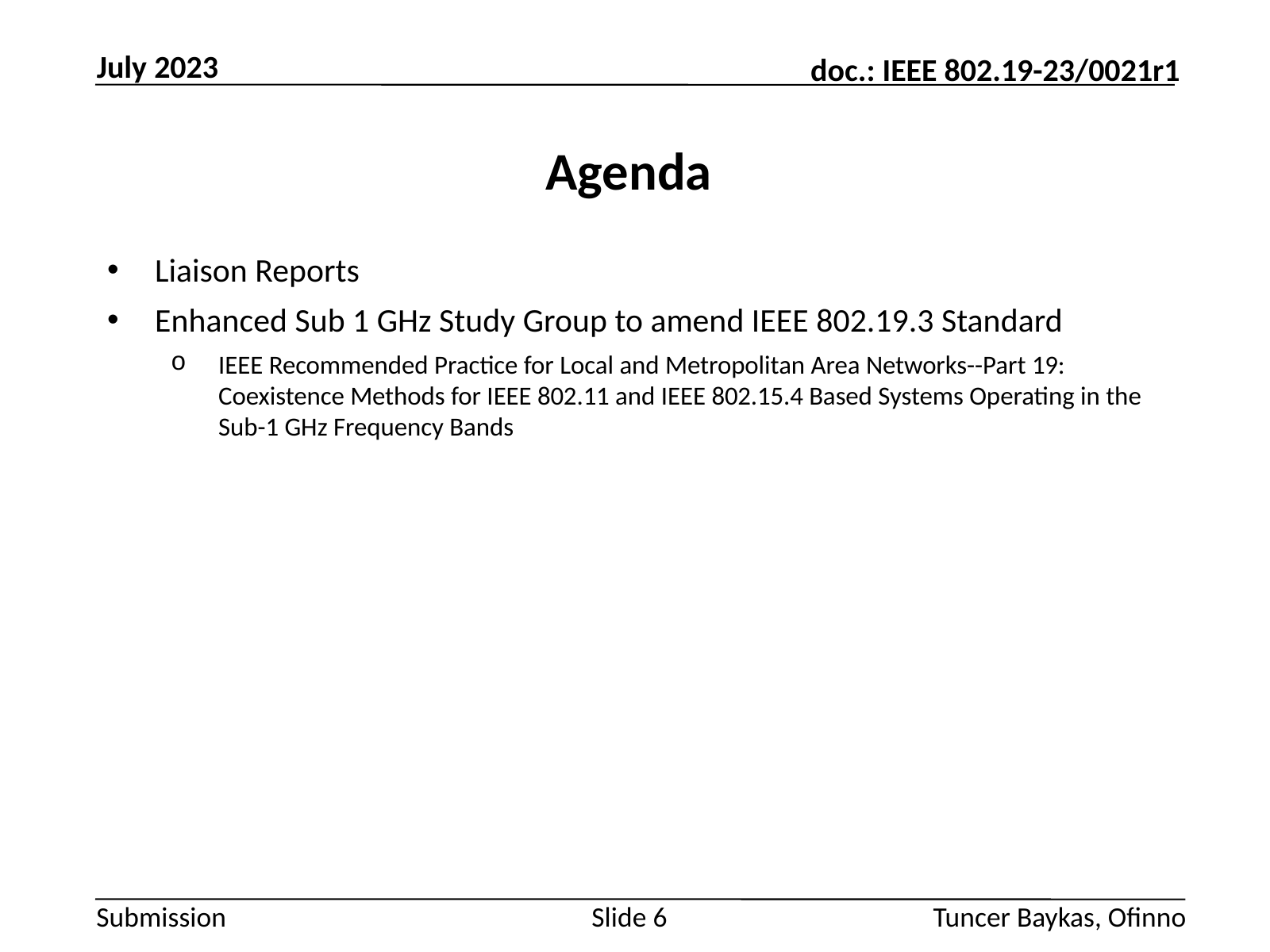

July 2023
# Agenda
Liaison Reports
Enhanced Sub 1 GHz Study Group to amend IEEE 802.19.3 Standard
IEEE Recommended Practice for Local and Metropolitan Area Networks--Part 19: Coexistence Methods for IEEE 802.11 and IEEE 802.15.4 Based Systems Operating in the Sub-1 GHz Frequency Bands

Slide 6
Tuncer Baykas, Ofinno